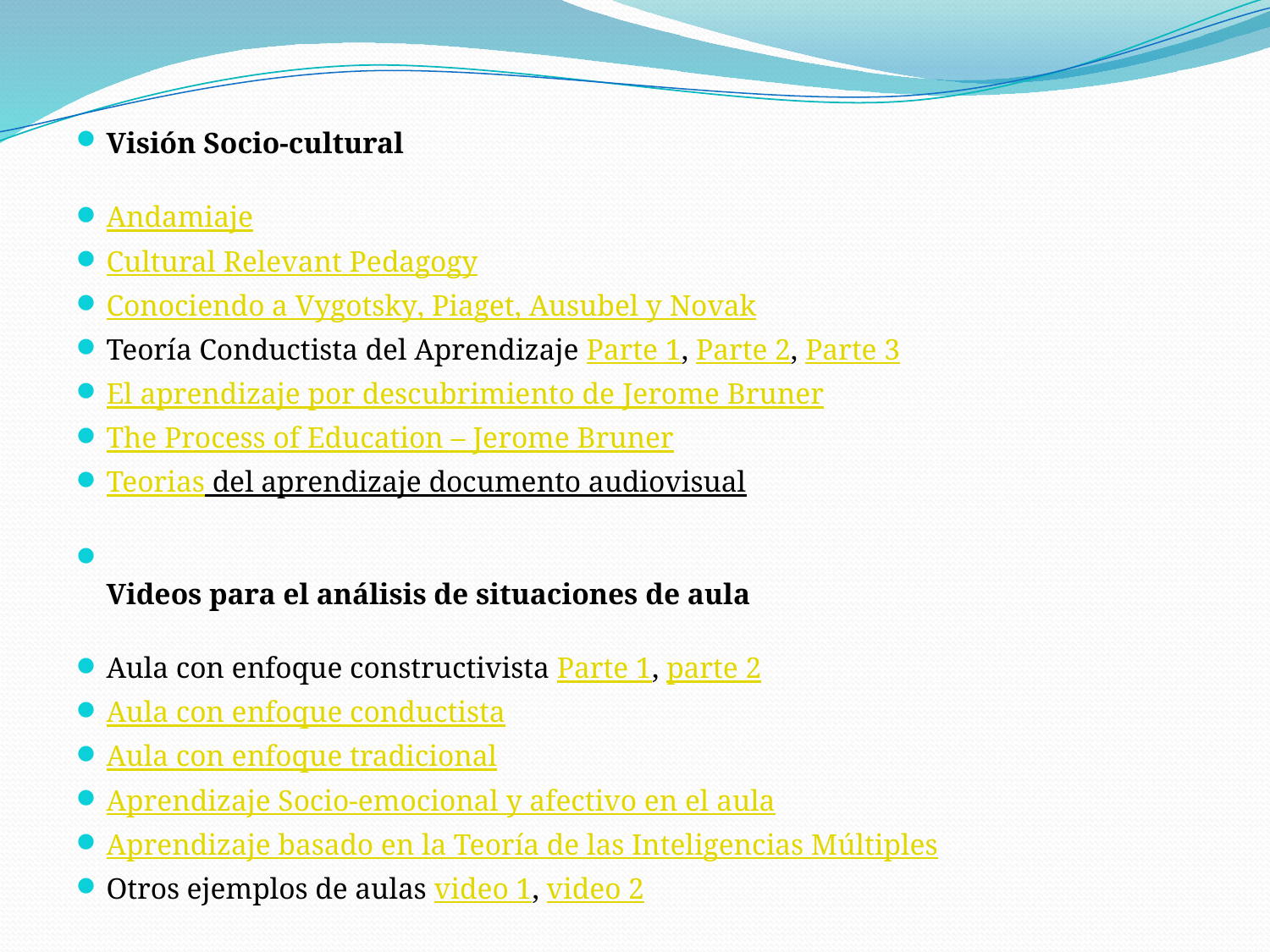

Visión Socio-cultural
Andamiaje
Cultural Relevant Pedagogy
Conociendo a Vygotsky, Piaget, Ausubel y Novak
Teoría Conductista del Aprendizaje Parte 1, Parte 2, Parte 3
El aprendizaje por descubrimiento de Jerome Bruner
The Process of Education – Jerome Bruner
Teorias del aprendizaje documento audiovisual
Videos para el análisis de situaciones de aula
Aula con enfoque constructivista Parte 1, parte 2
Aula con enfoque conductista
Aula con enfoque tradicional
Aprendizaje Socio-emocional y afectivo en el aula
Aprendizaje basado en la Teoría de las Inteligencias Múltiples
Otros ejemplos de aulas video 1, video 2